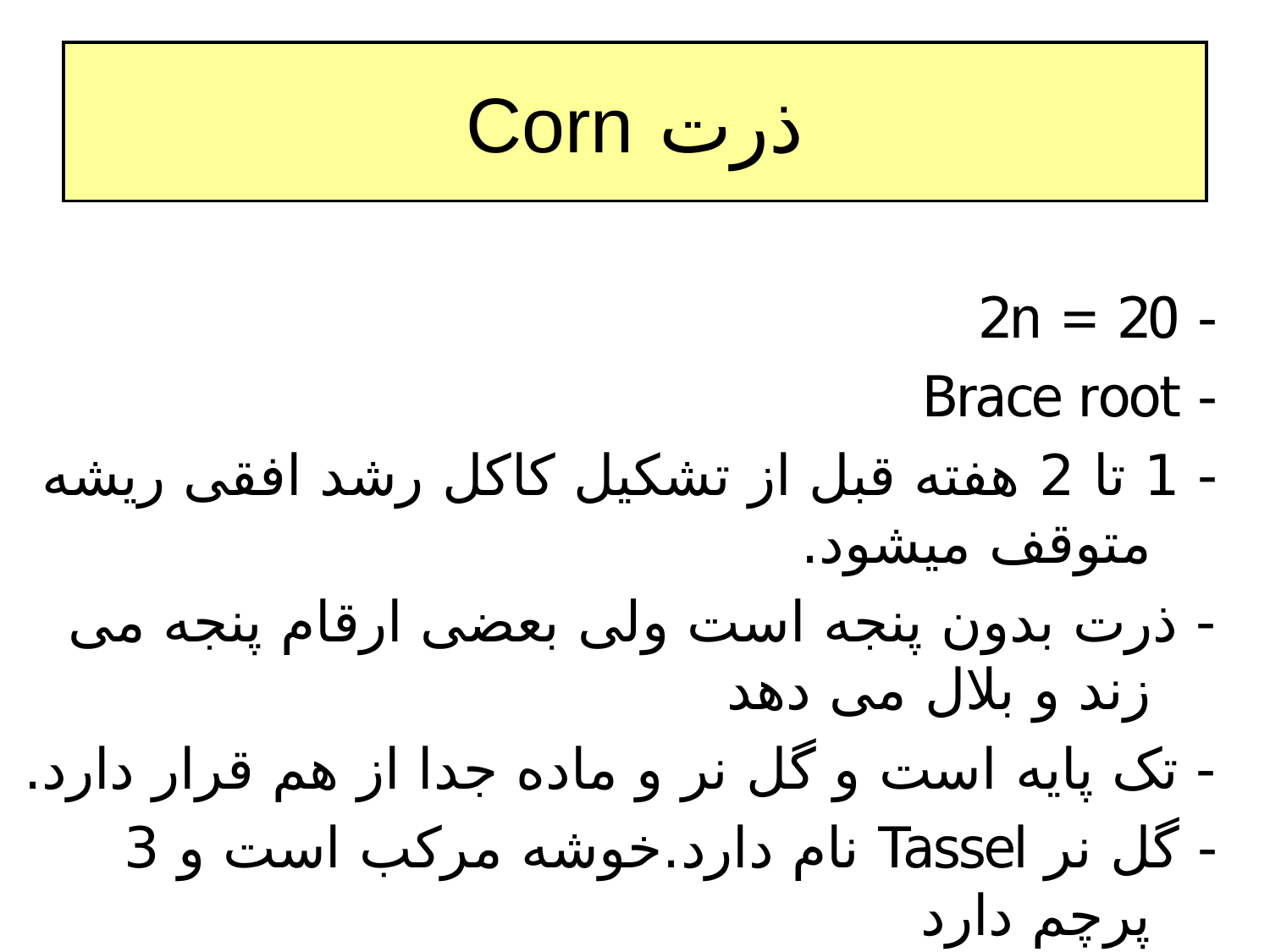

# ذرت Corn
 - 2n = 20
 - Brace root
 - 1 تا 2 هفته قبل از تشکیل کاکل رشد افقی ریشه متوقف میشود.
 - ذرت بدون پنجه است ولی بعضی ارقام پنجه می زند و بلال می دهد
 - تک پایه است و گل نر و ماده جدا از هم قرار دارد.
 - گل نر Tassel نام دارد.خوشه مرکب است و 3 پرچم دارد
 - گل ماده به صورت ردیفهای منظم روی یک محور قطور قرار دارد
- گل ماده جفت است و بالایی بارور می شود.